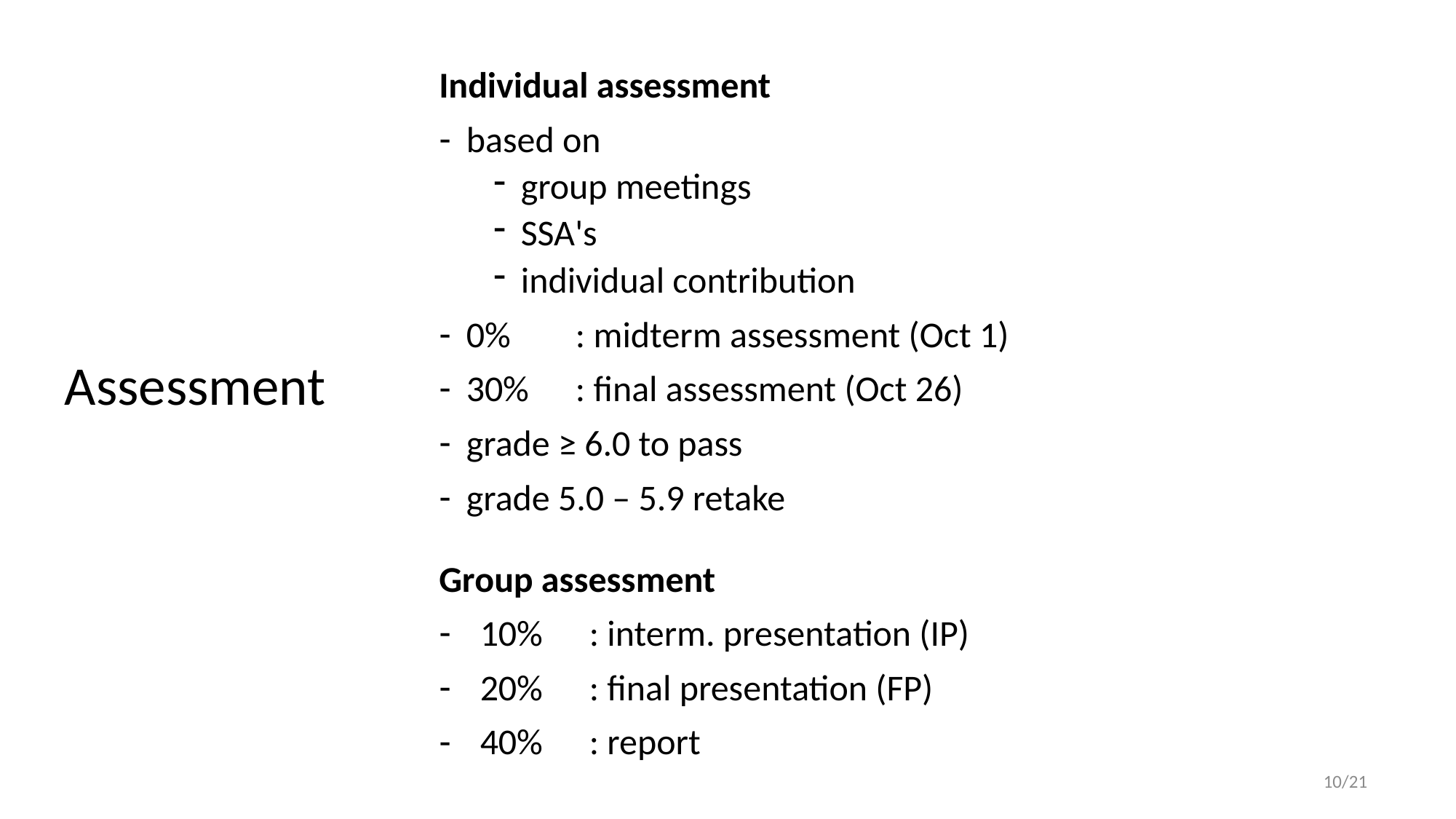

Individual assessment
based on
group meetings
SSA's
individual contribution
0%	: midterm assessment (Oct 1)
30%	: final assessment (Oct 26)
grade ≥ 6.0 to pass
grade 5.0 – 5.9 retake
Group assessment
10%	: interm. presentation (IP)
20%	: final presentation (FP)
40%	: report
# Assessment
10/21